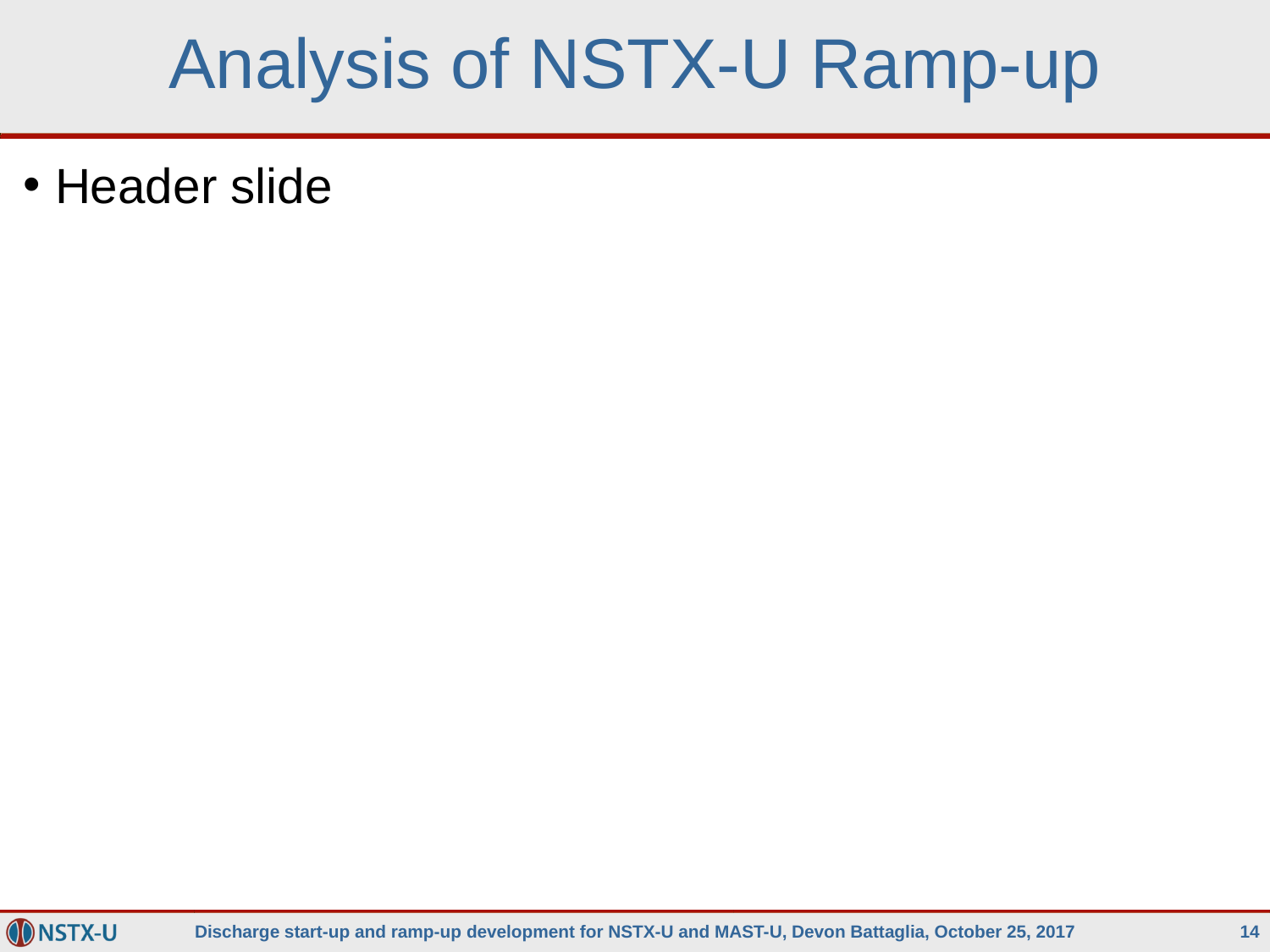

# Analysis of NSTX-U Ramp-up
Header slide